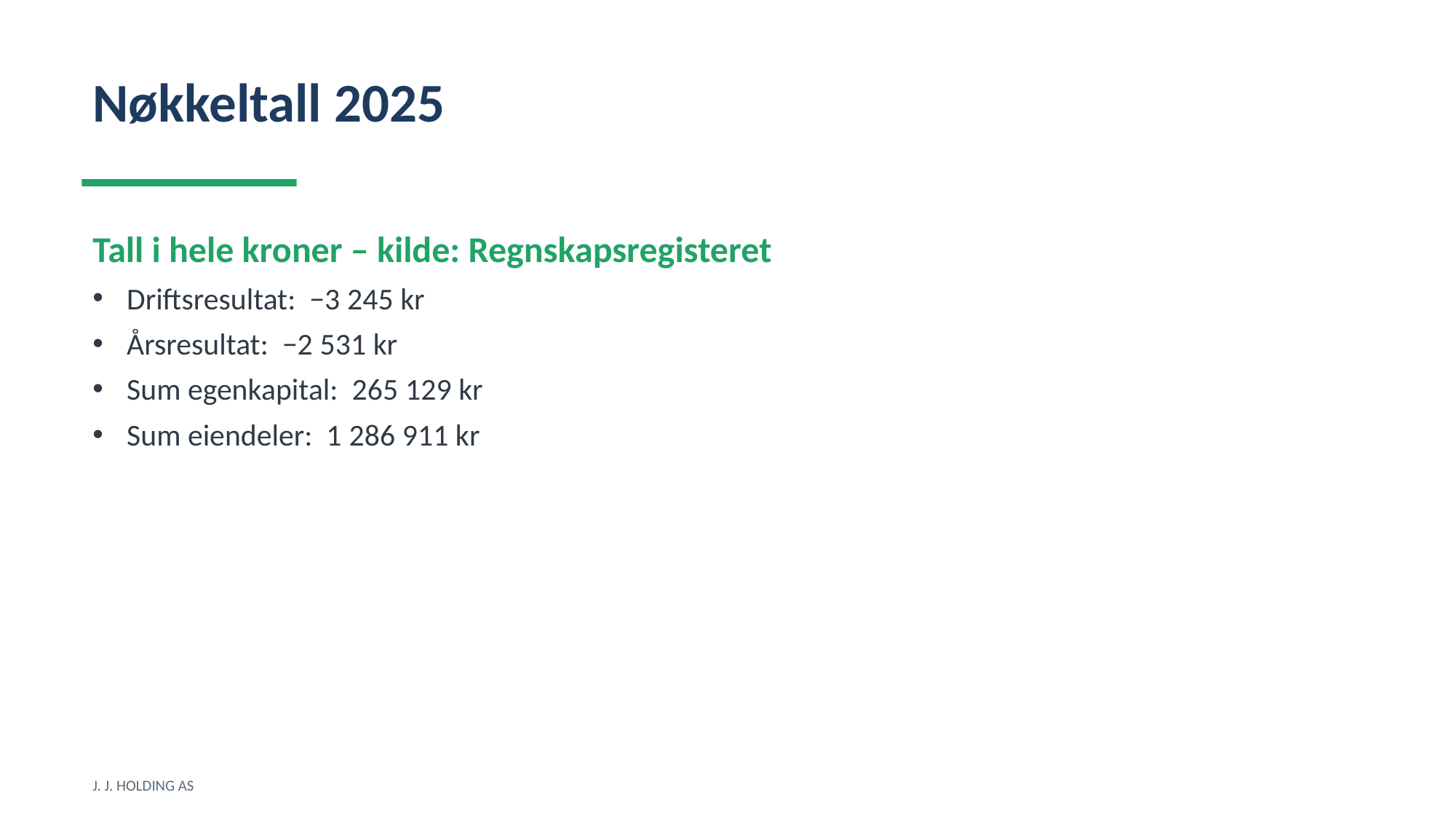

Nøkkeltall 2025

Tall i hele kroner – kilde: Regnskapsregisteret
Driftsresultat:  −3 245 kr
Årsresultat:  −2 531 kr
Sum egenkapital:  265 129 kr
Sum eiendeler:  1 286 911 kr
J. J. HOLDING AS